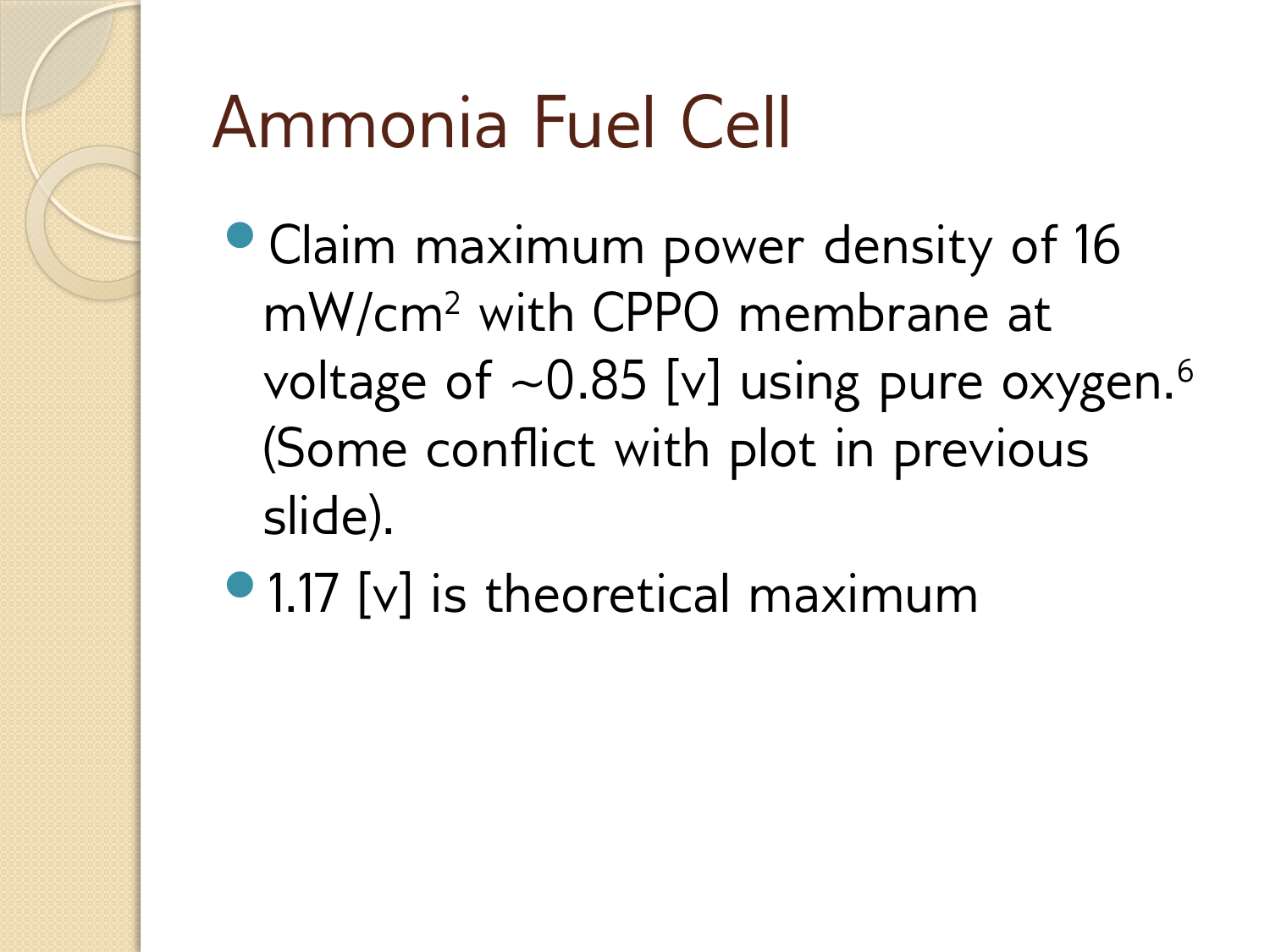

# Ammonia Fuel Cell
Claim maximum power density of 16 mW/cm2 with CPPO membrane at voltage of ~0.85 [v] using pure oxygen.6 (Some conflict with plot in previous slide).
1.17 [v] is theoretical maximum